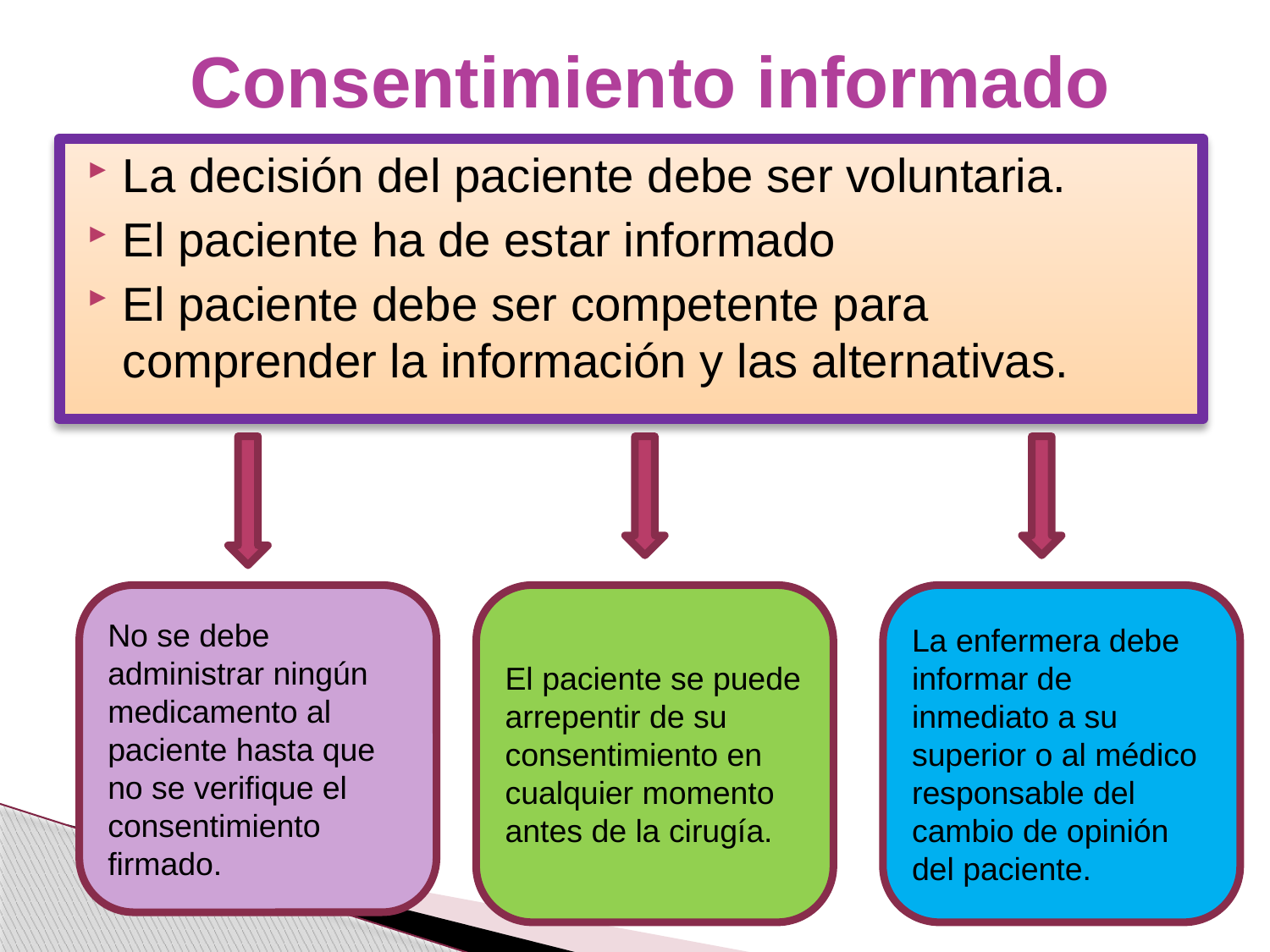

# Consentimiento informado
La decisión del paciente debe ser voluntaria.
El paciente ha de estar informado
El paciente debe ser competente para comprender la información y las alternativas.

No se debe administrar ningún medicamento al paciente hasta que no se verifique el consentimiento firmado.
El paciente se puede arrepentir de su consentimiento en cualquier momento antes de la cirugía.
La enfermera debe informar de inmediato a su superior o al médico responsable del cambio de opinión del paciente.